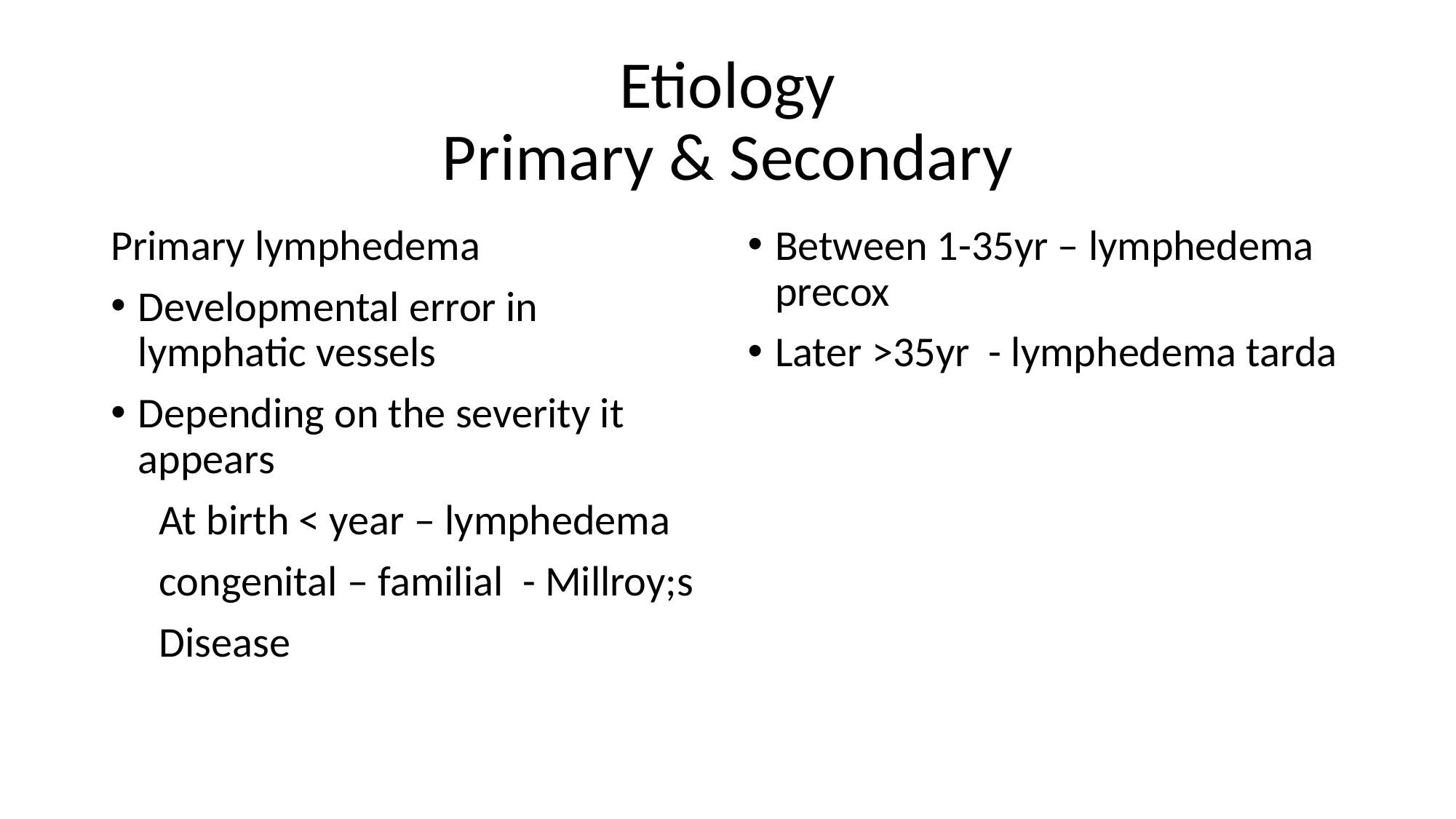

# Etiology Primary & Secondary
Primary lymphedema
Developmental error in lymphatic vessels
Depending on the severity it appears
     At birth < year – lymphedema
     congenital – familial  - Millroy;s
     Disease
Between 1-35yr – lymphedema precox
Later >35yr  - lymphedema tarda